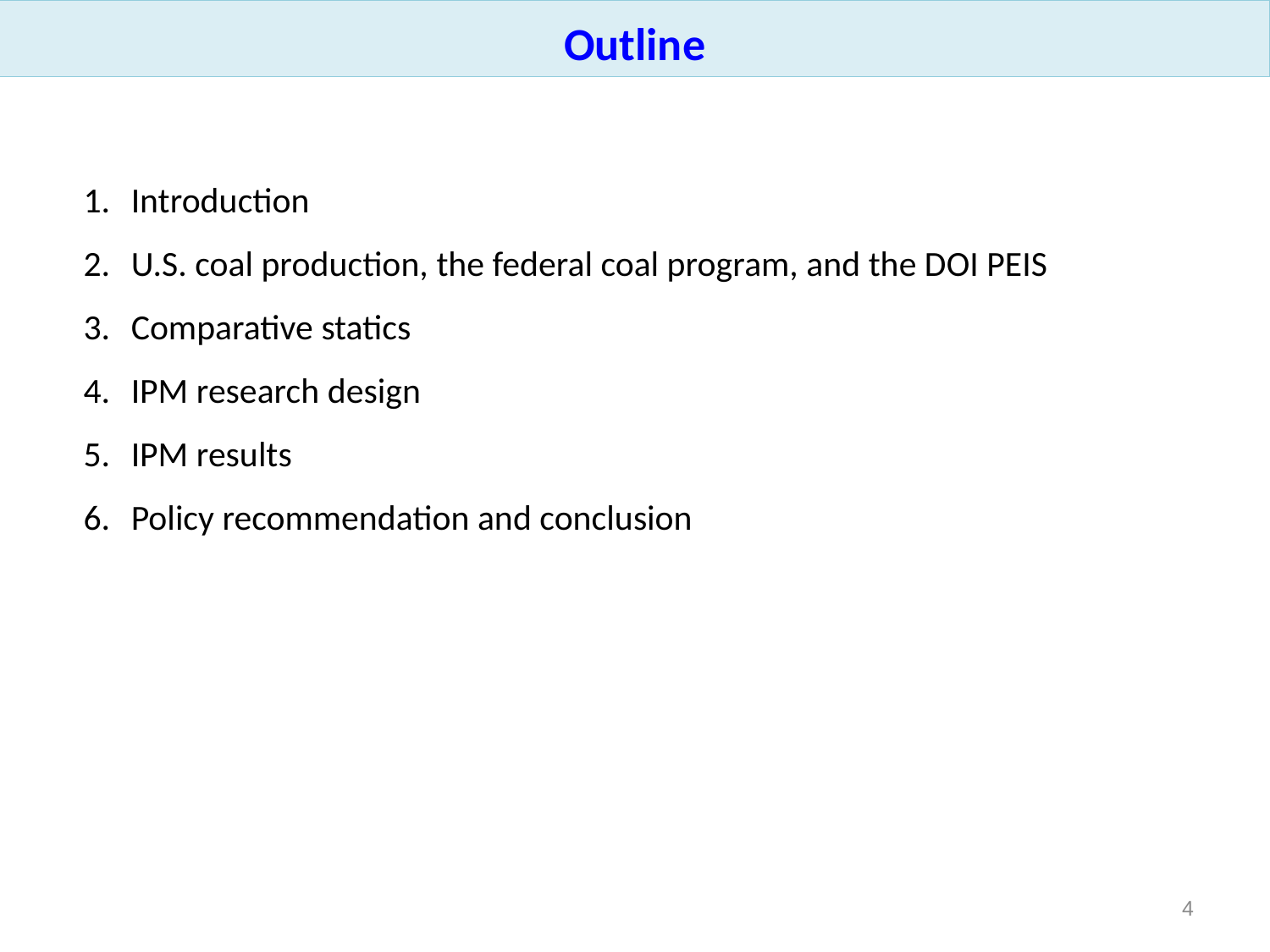

Outline
Introduction
U.S. coal production, the federal coal program, and the DOI PEIS
Comparative statics
IPM research design
IPM results
Policy recommendation and conclusion
4